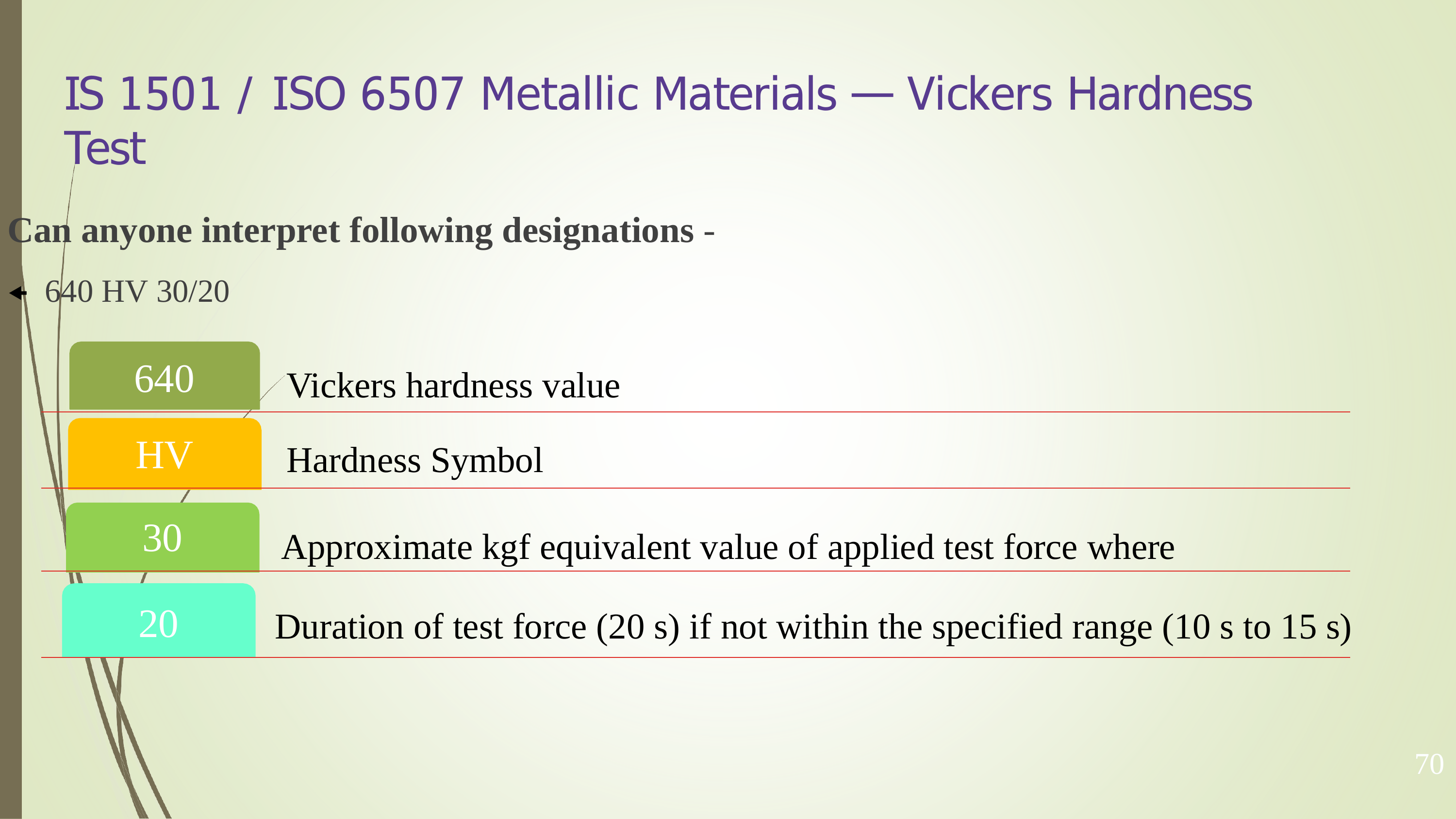

# IS 1501 / ISO 6507 Metallic Materials — Vickers Hardness Test
Can anyone interpret following designations -
🠜	640 HV 30/20

640
Vickers hardness value

HV
Hardness Symbol

30
Approximate kgf equivalent value of applied test force where

20
Duration of test force (20 s) if not within the specified range (10 s to 15 s)

70